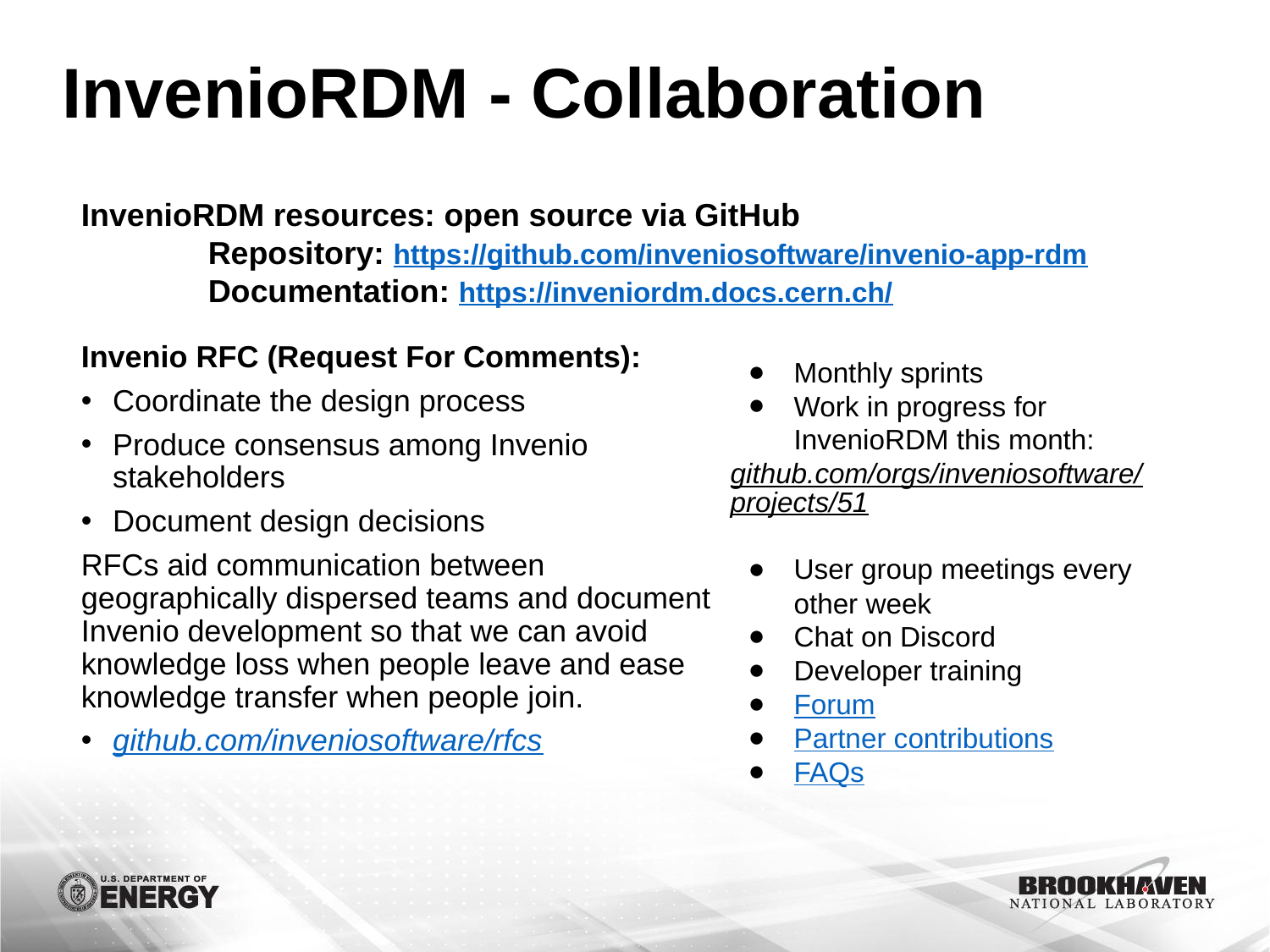

# InvenioRDM - Collaboration
InvenioRDM resources: open source via GitHub
	Repository: https://github.com/inveniosoftware/invenio-app-rdm
	Documentation: https://inveniordm.docs.cern.ch/

Monthly sprints
Work in progress for InvenioRDM this month:
github.com/orgs/inveniosoftware/projects/51
User group meetings every other week
Chat on Discord
Developer training
Forum
Partner contributions
FAQs
Invenio RFC (Request For Comments):
Coordinate the design process
Produce consensus among Invenio stakeholders
Document design decisions
RFCs aid communication between geographically dispersed teams and document Invenio development so that we can avoid knowledge loss when people leave and ease knowledge transfer when people join.
github.com/inveniosoftware/rfcs